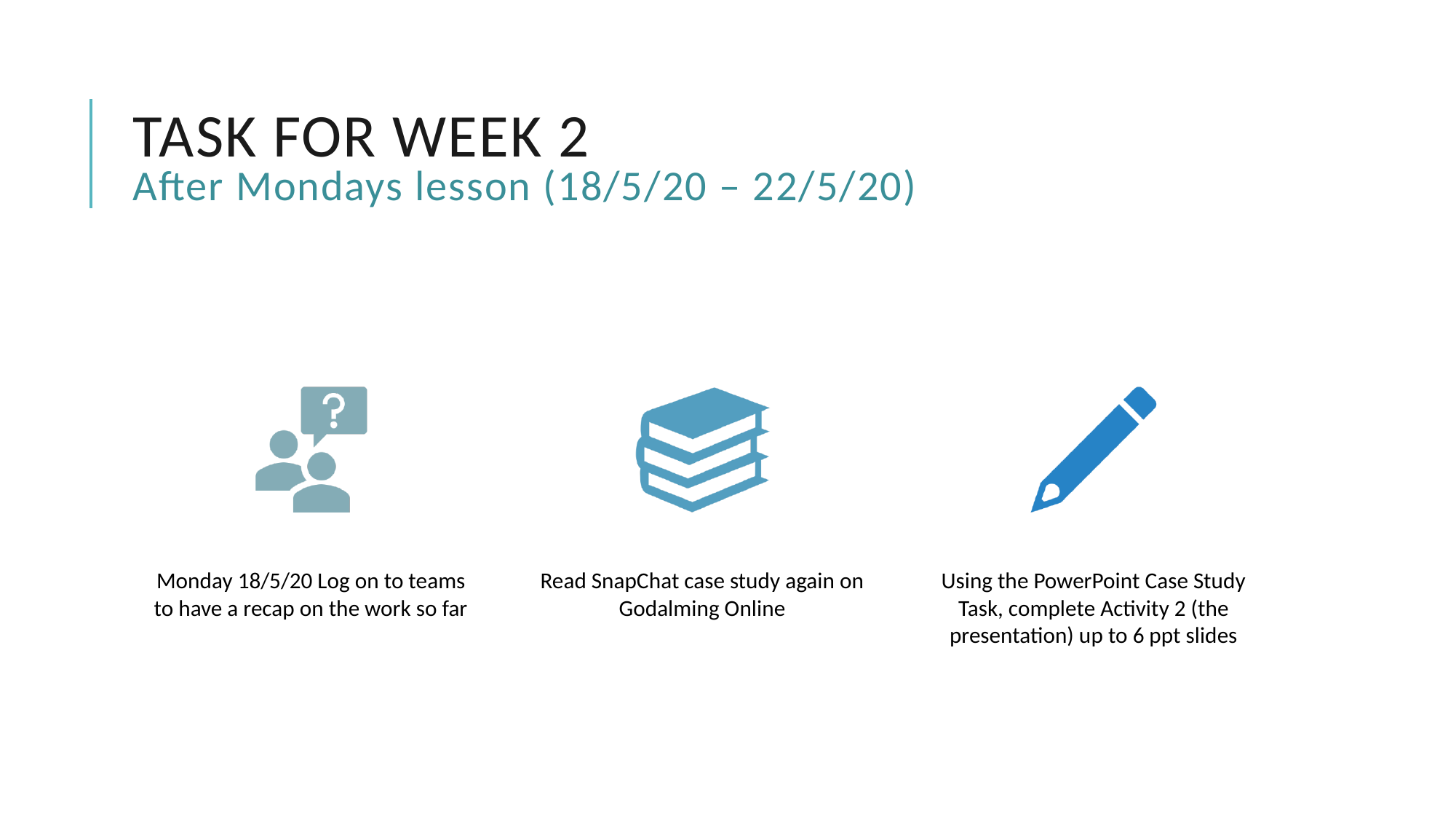

# Task FOR WEEK 2 After Mondays lesson (18/5/20 – 22/5/20)
Monday 18/5/20 Log on to teams to have a recap on the work so far
Read SnapChat case study again on Godalming Online
Using the PowerPoint Case Study Task, complete Activity 2 (the presentation) up to 6 ppt slides